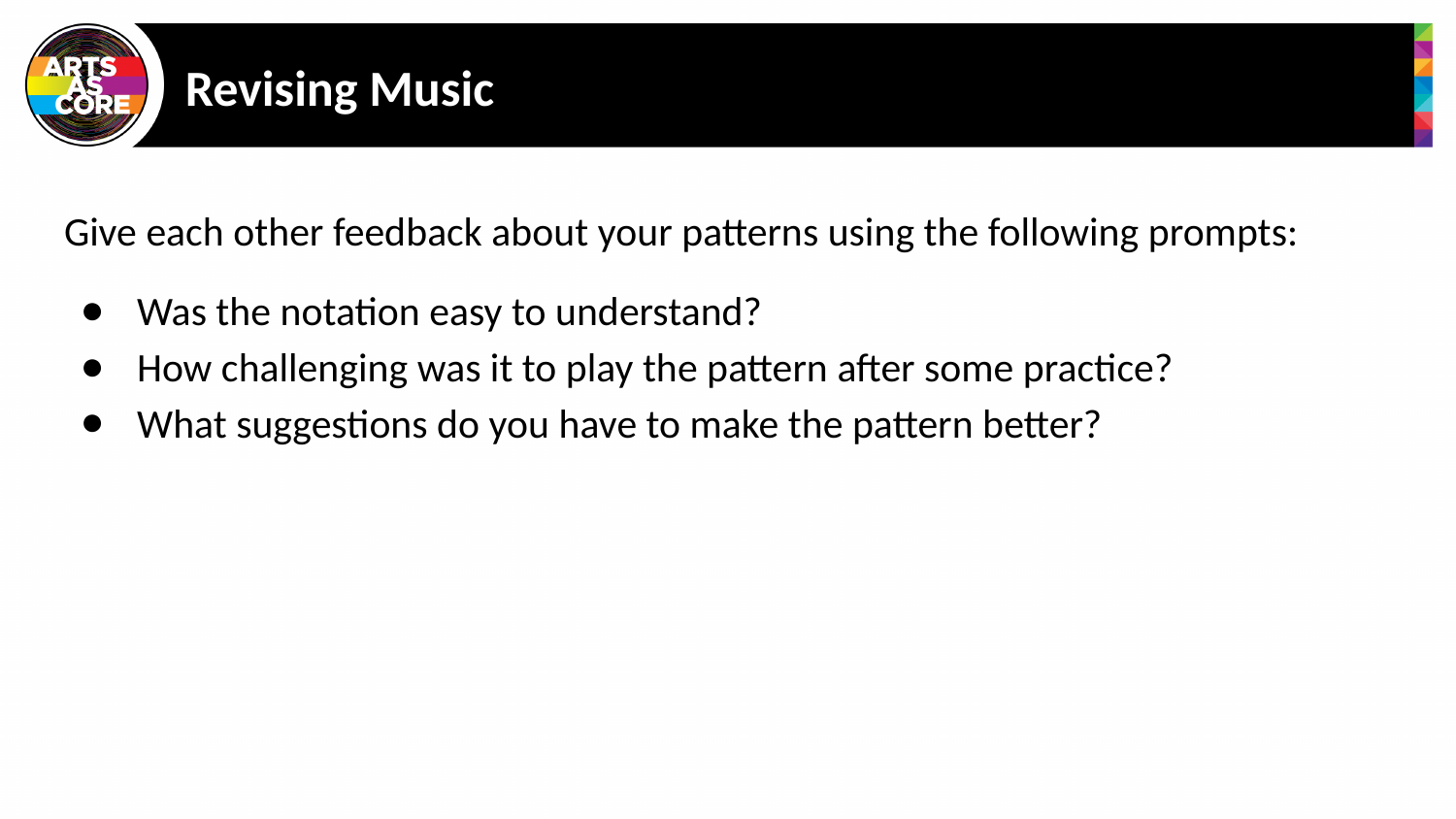

# Revising Music
Give each other feedback about your patterns using the following prompts:
Was the notation easy to understand?
How challenging was it to play the pattern after some practice?
What suggestions do you have to make the pattern better?